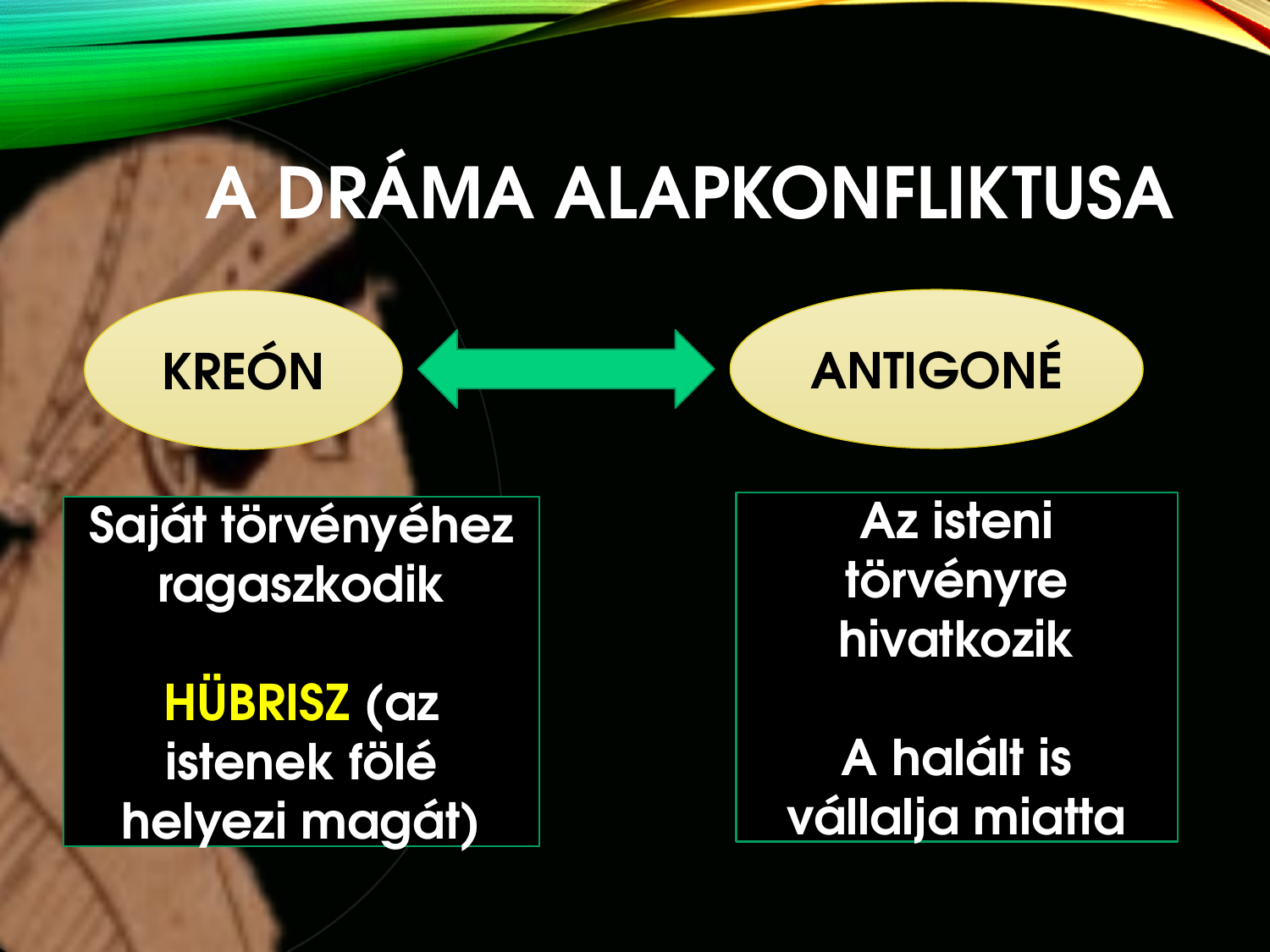

# A dráma alapkonfliktusa
ANTIGONÉ
KREÓN

Az isteni törvényre hivatkozik

A halált is vállalja miatta
Saját törvényéhez ragaszkodik

HÜBRISZ (az istenek fölé helyezi magát)